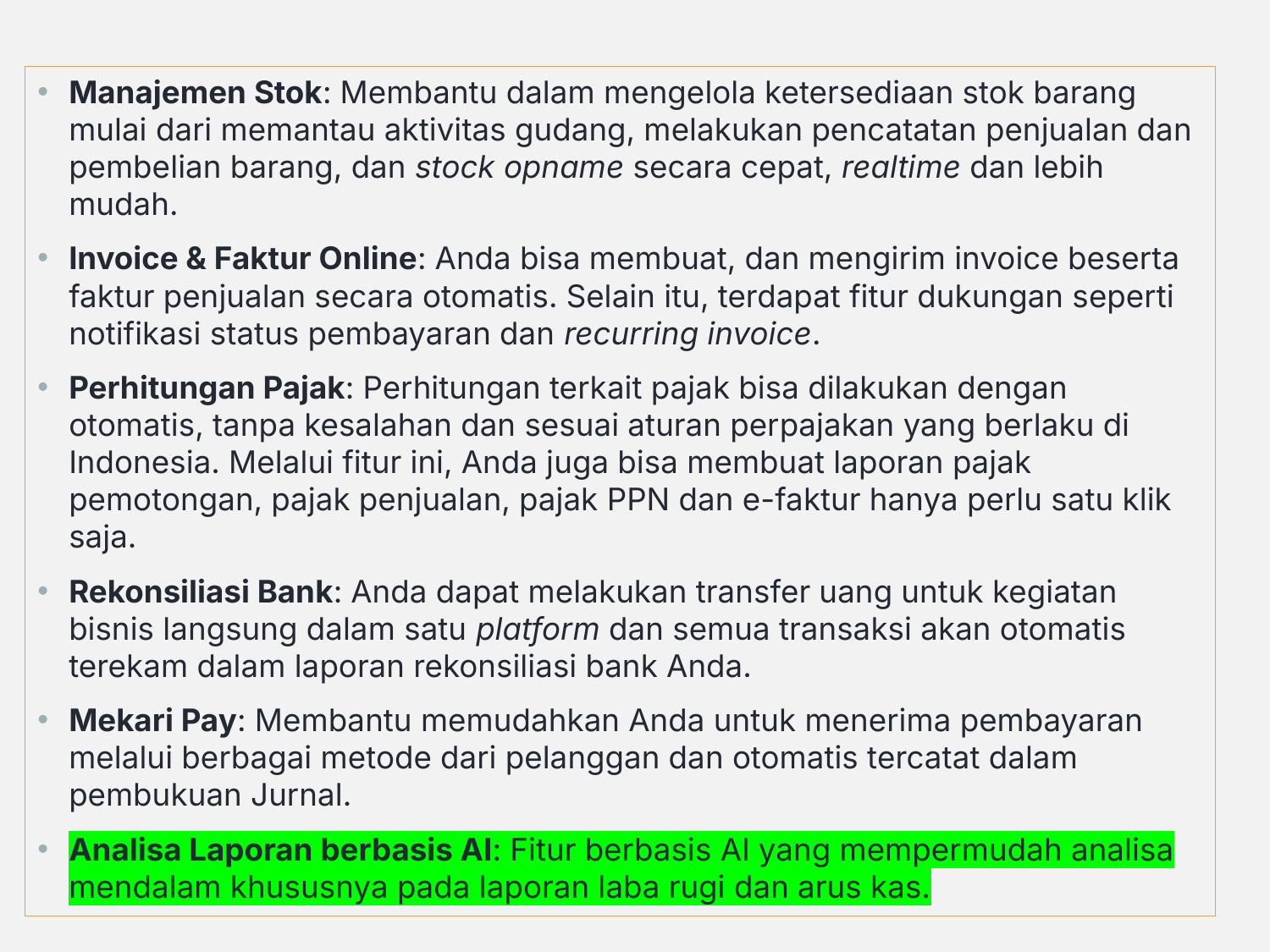

Manajemen Stok: Membantu dalam mengelola ketersediaan stok barang mulai dari memantau aktivitas gudang, melakukan pencatatan penjualan dan pembelian barang, dan stock opname secara cepat, realtime dan lebih mudah.
Invoice & Faktur Online: Anda bisa membuat, dan mengirim invoice beserta faktur penjualan secara otomatis. Selain itu, terdapat fitur dukungan seperti notifikasi status pembayaran dan recurring invoice.
Perhitungan Pajak: Perhitungan terkait pajak bisa dilakukan dengan otomatis, tanpa kesalahan dan sesuai aturan perpajakan yang berlaku di Indonesia. Melalui fitur ini, Anda juga bisa membuat laporan pajak pemotongan, pajak penjualan, pajak PPN dan e-faktur hanya perlu satu klik saja.
Rekonsiliasi Bank: Anda dapat melakukan transfer uang untuk kegiatan bisnis langsung dalam satu platform dan semua transaksi akan otomatis terekam dalam laporan rekonsiliasi bank Anda.
Mekari Pay: Membantu memudahkan Anda untuk menerima pembayaran melalui berbagai metode dari pelanggan dan otomatis tercatat dalam pembukuan Jurnal.
Analisa Laporan berbasis AI: Fitur berbasis AI yang mempermudah analisa mendalam khususnya pada laporan laba rugi dan arus kas.